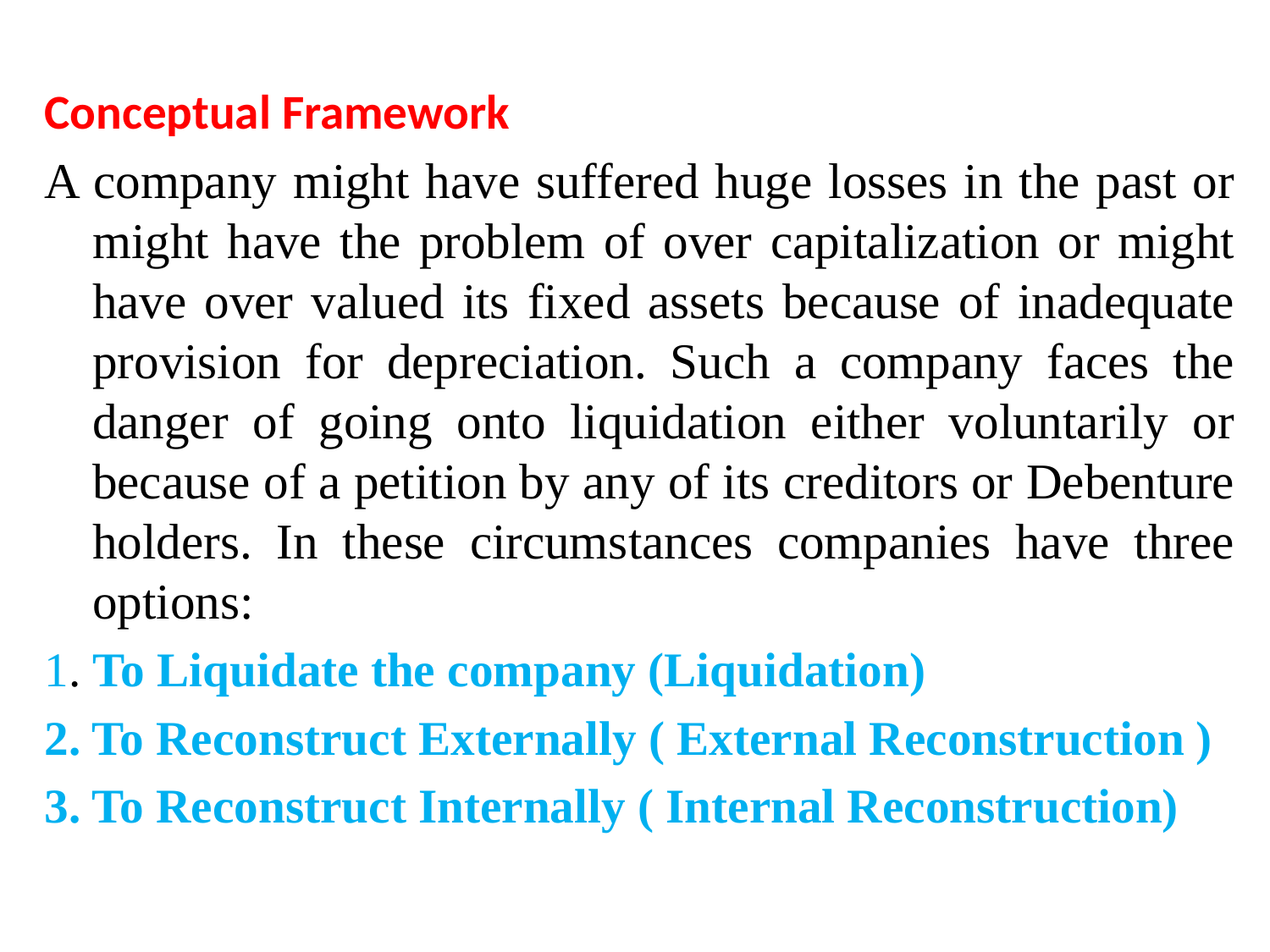

Conceptual Framework
A company might have suffered huge losses in the past or might have the problem of over capitalization or might have over valued its fixed assets because of inadequate provision for depreciation. Such a company faces the danger of going onto liquidation either voluntarily or because of a petition by any of its creditors or Debenture holders. In these circumstances companies have three options:
1. To Liquidate the company (Liquidation)
2. To Reconstruct Externally ( External Reconstruction )
3. To Reconstruct Internally ( Internal Reconstruction)